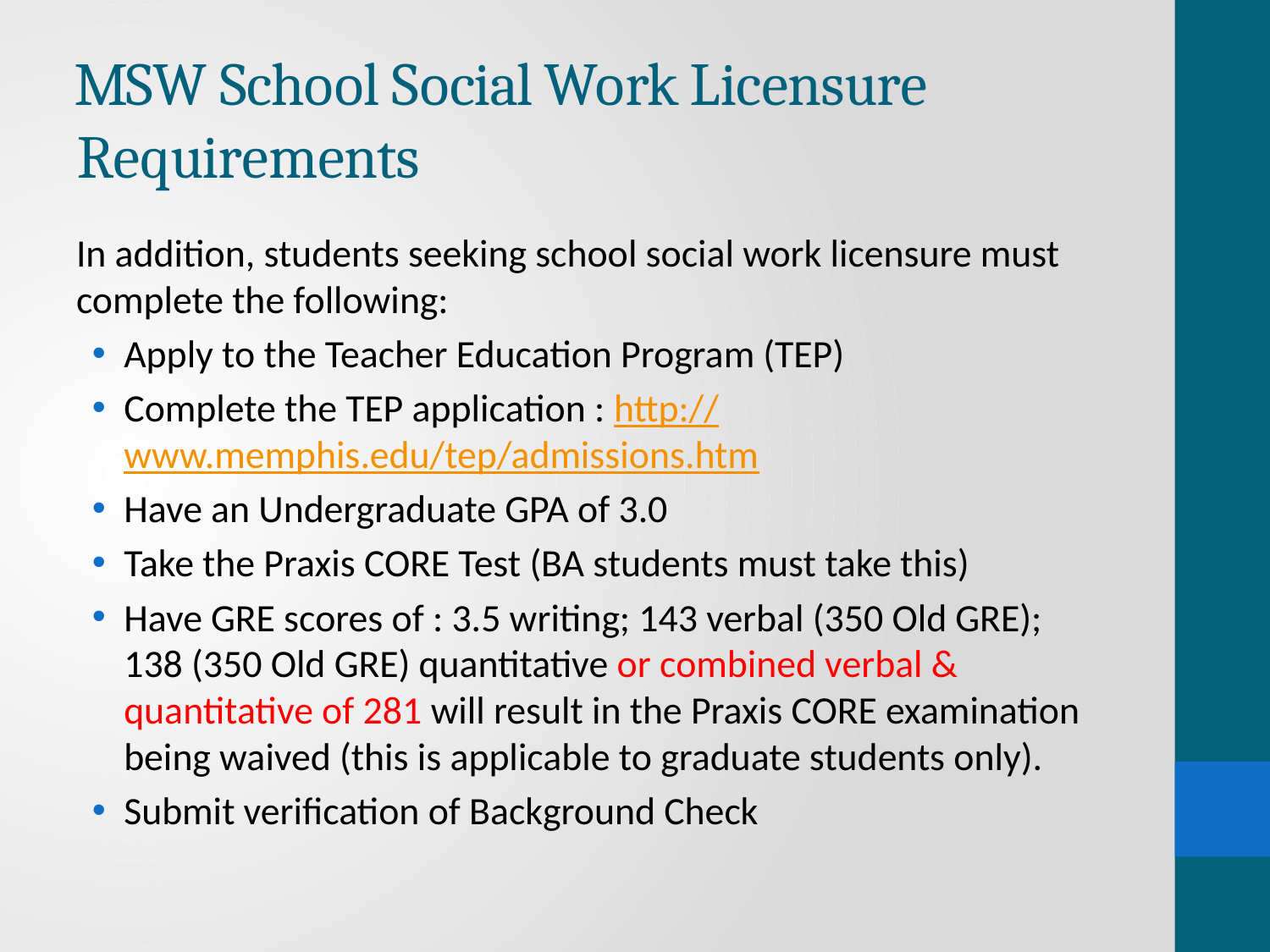

# MSW School Social Work Licensure Requirements
In addition, students seeking school social work licensure must complete the following:
Apply to the Teacher Education Program (TEP)
Complete the TEP application : http://www.memphis.edu/tep/admissions.htm
Have an Undergraduate GPA of 3.0
Take the Praxis CORE Test (BA students must take this)
Have GRE scores of : 3.5 writing; 143 verbal (350 Old GRE); 138 (350 Old GRE) quantitative or combined verbal & quantitative of 281 will result in the Praxis CORE examination being waived (this is applicable to graduate students only).
Submit verification of Background Check